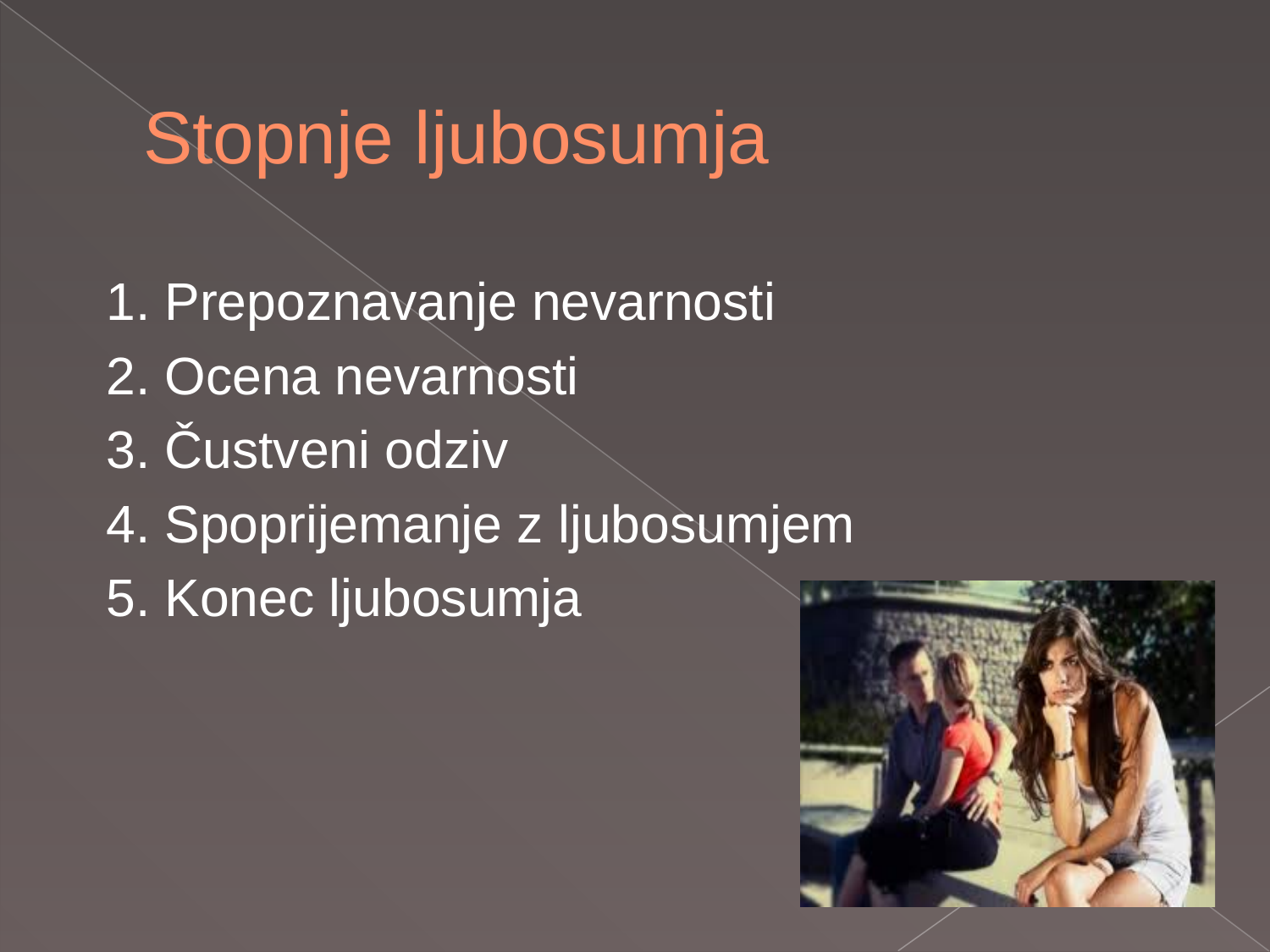

# Stopnje ljubosumja
1. Prepoznavanje nevarnosti
2. Ocena nevarnosti
3. Čustveni odziv
4. Spoprijemanje z ljubosumjem
5. Konec ljubosumja